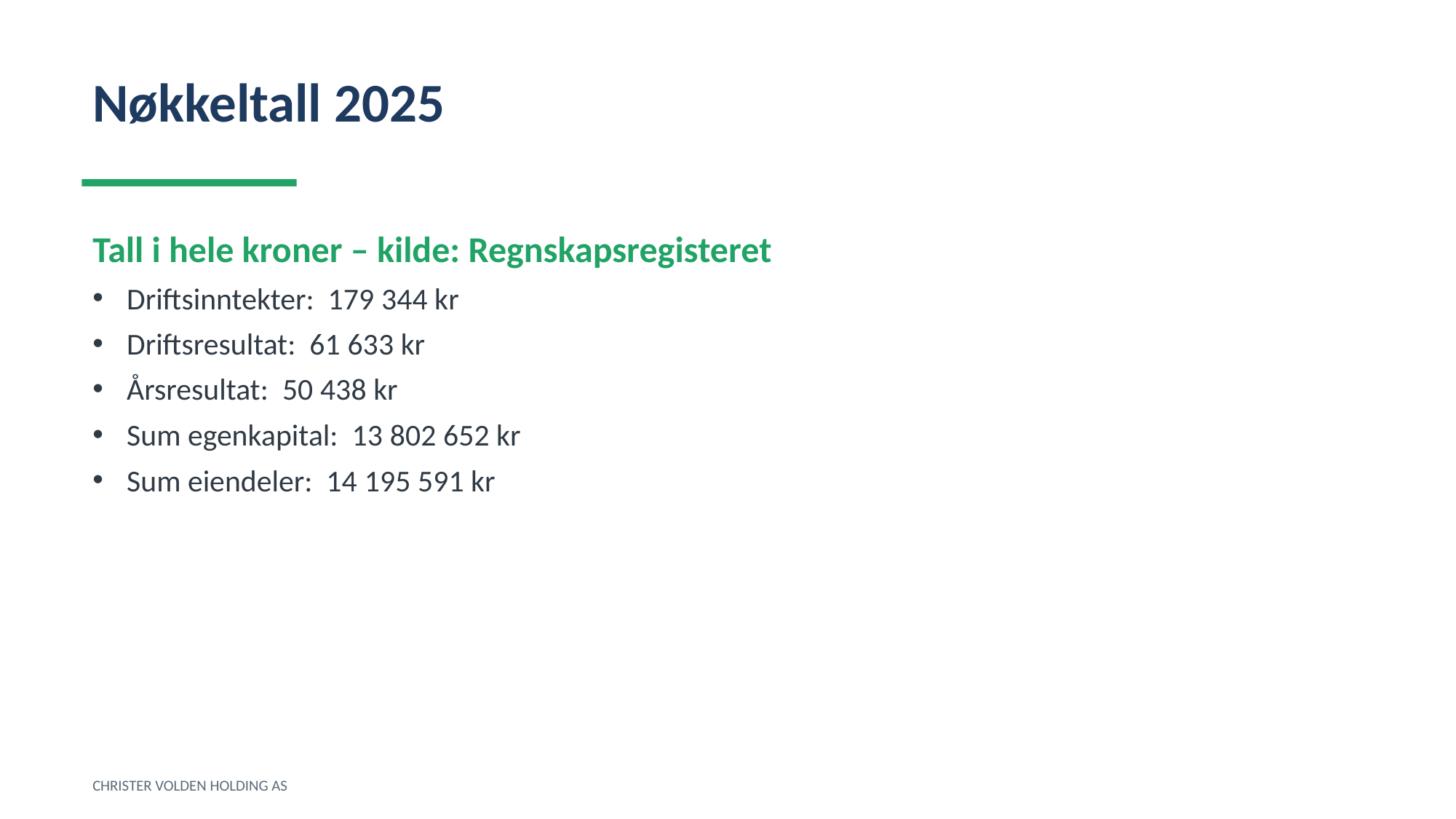

Nøkkeltall 2025

Tall i hele kroner – kilde: Regnskapsregisteret
Driftsinntekter:  179 344 kr
Driftsresultat:  61 633 kr
Årsresultat:  50 438 kr
Sum egenkapital:  13 802 652 kr
Sum eiendeler:  14 195 591 kr
CHRISTER VOLDEN HOLDING AS